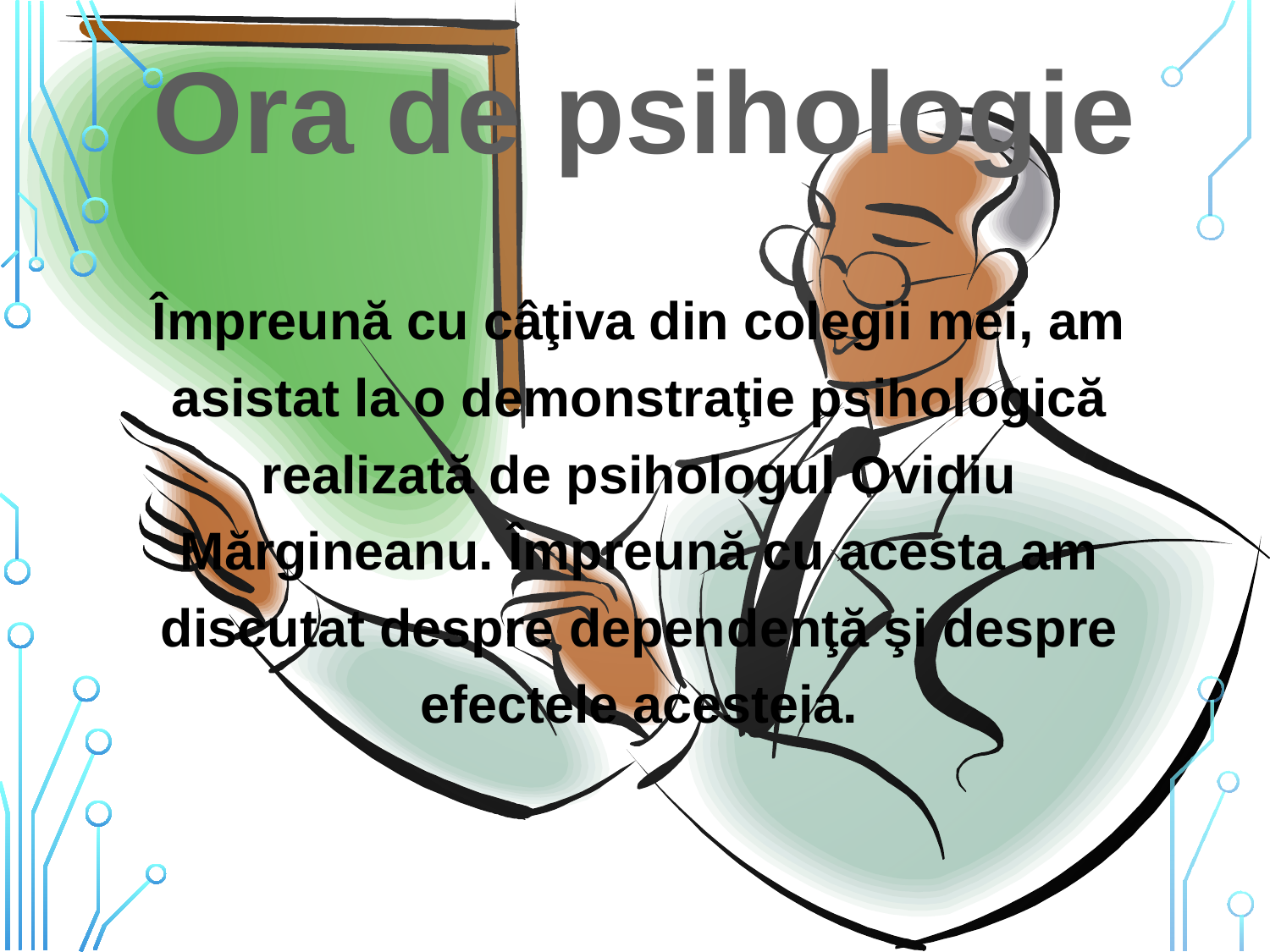

# Ora de psihologie
	Împreună cu câţiva din colegii mei, am asistat la o demonstraţie psihologică realizată de psihologul Ovidiu Mărgineanu. Împreună cu acesta am discutat despre dependenţă şi despre efectele acesteia.